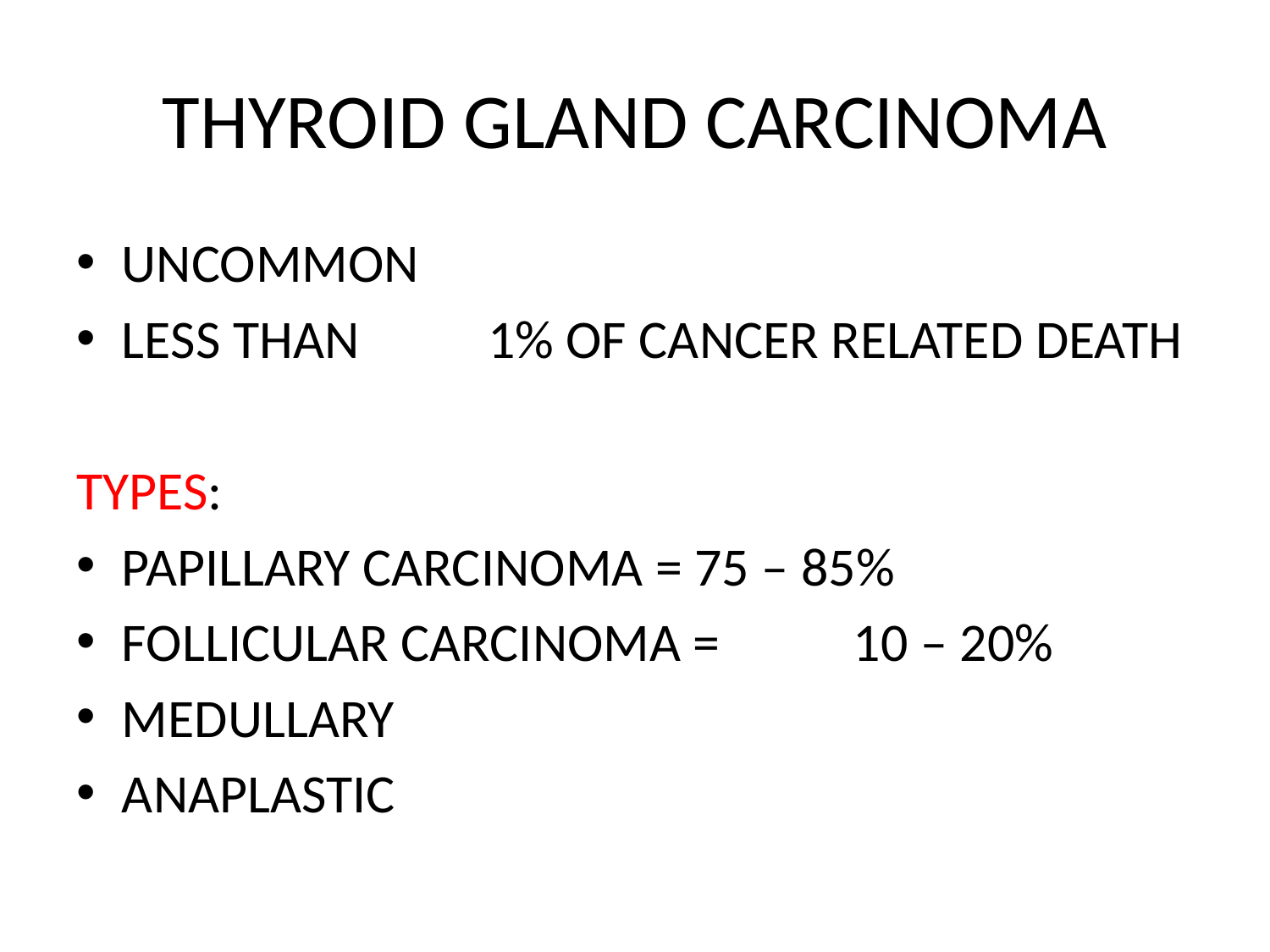

# THYROID GLAND CARCINOMA
UNCOMMON
LESS THAN 	1% OF CANCER RELATED DEATH

TYPES:
PAPILLARY CARCINOMA = 75 – 85%
FOLLICULAR CARCINOMA = 	10 – 20%
MEDULLARY
ANAPLASTIC